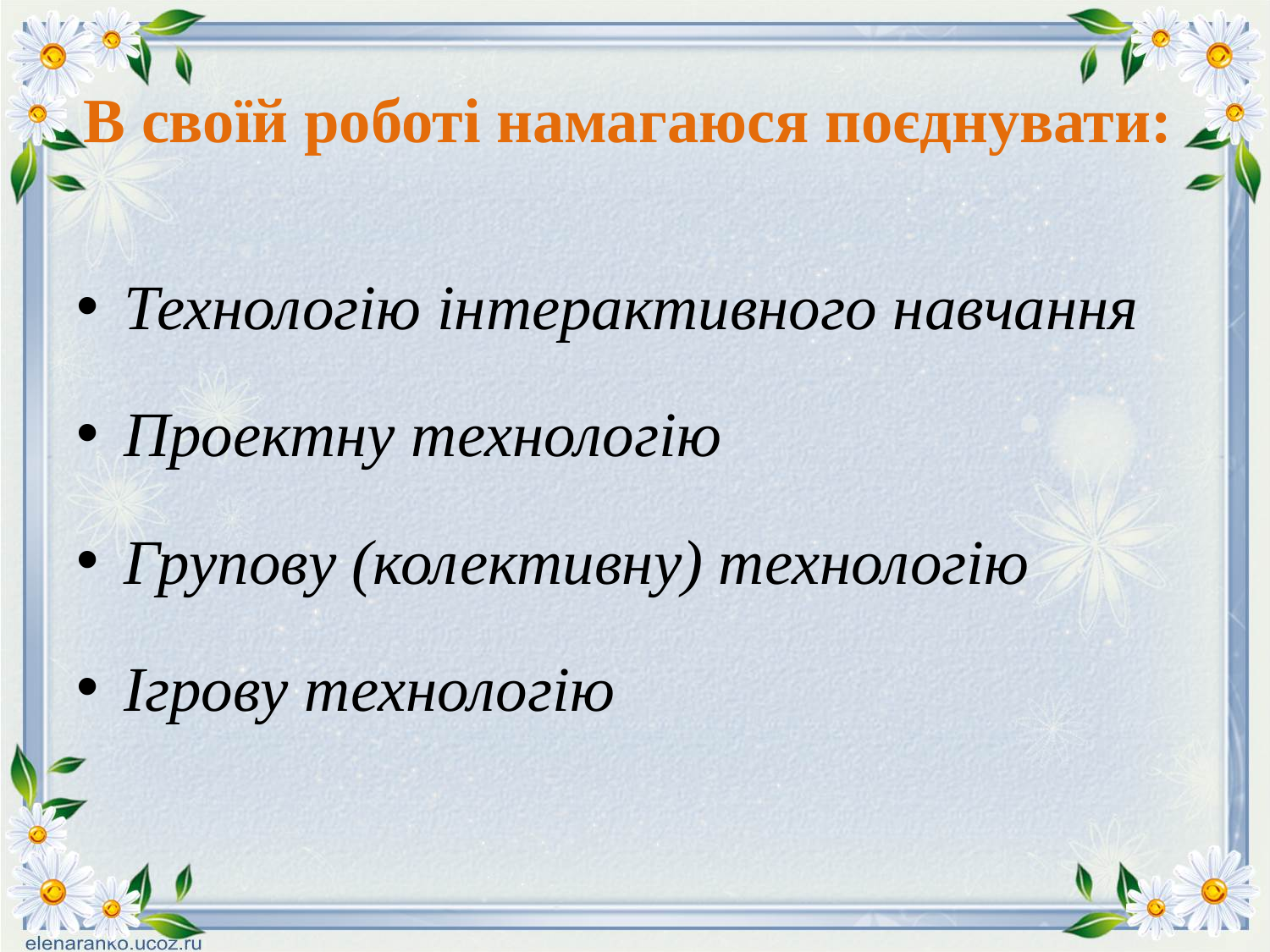

# В своїй роботі намагаюся поєднувати:
Технологію інтерактивного навчання
Проектну технологію
Групову (колективну) технологію
Ігрову технологію